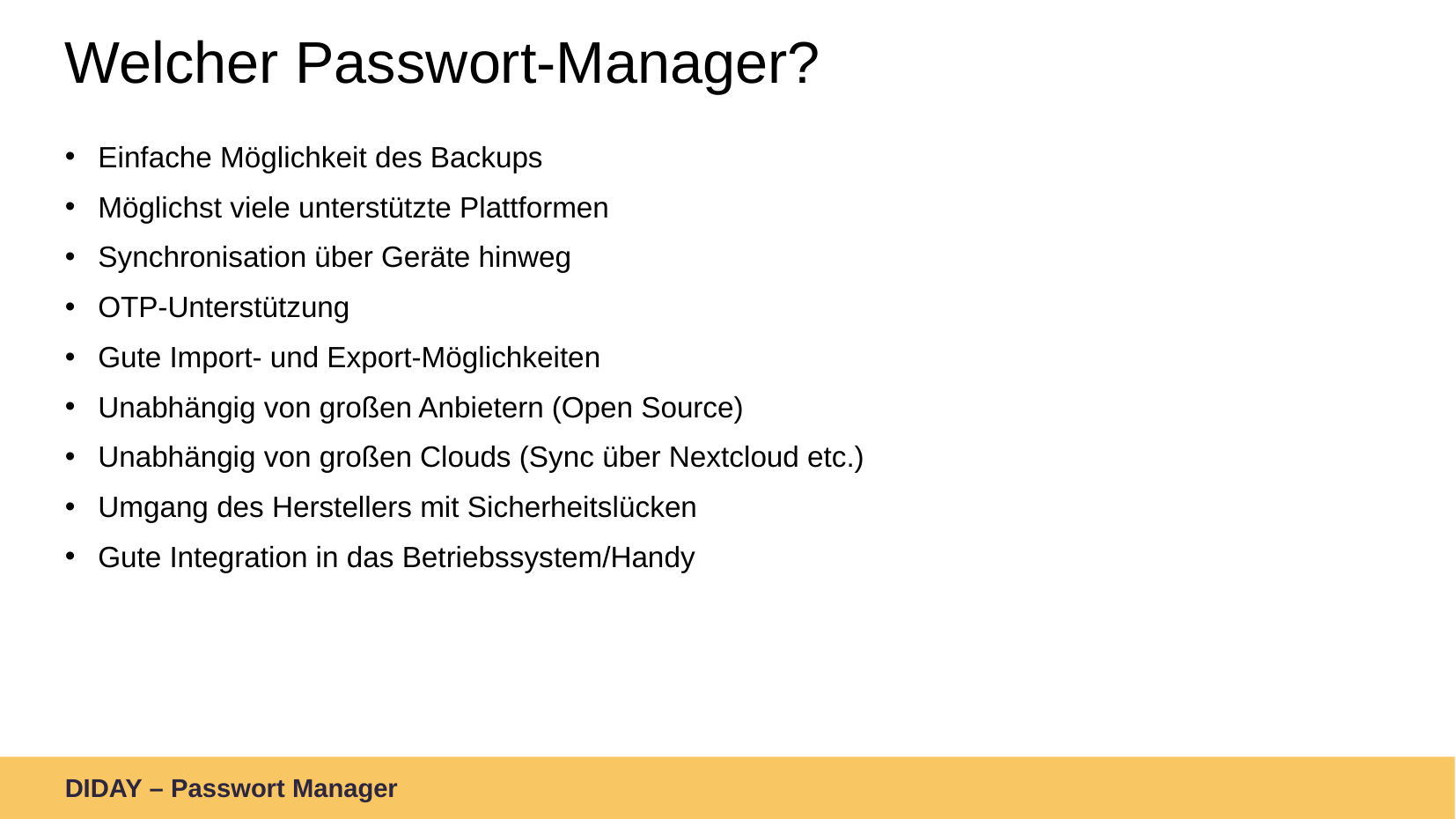

Welcher Passwort-Manager?
Einfache Möglichkeit des Backups
Möglichst viele unterstützte Plattformen
Synchronisation über Geräte hinweg
OTP-Unterstützung
Gute Import- und Export-Möglichkeiten
Unabhängig von großen Anbietern (Open Source)
Unabhängig von großen Clouds (Sync über Nextcloud etc.)
Umgang des Herstellers mit Sicherheitslücken
Gute Integration in das Betriebssystem/Handy